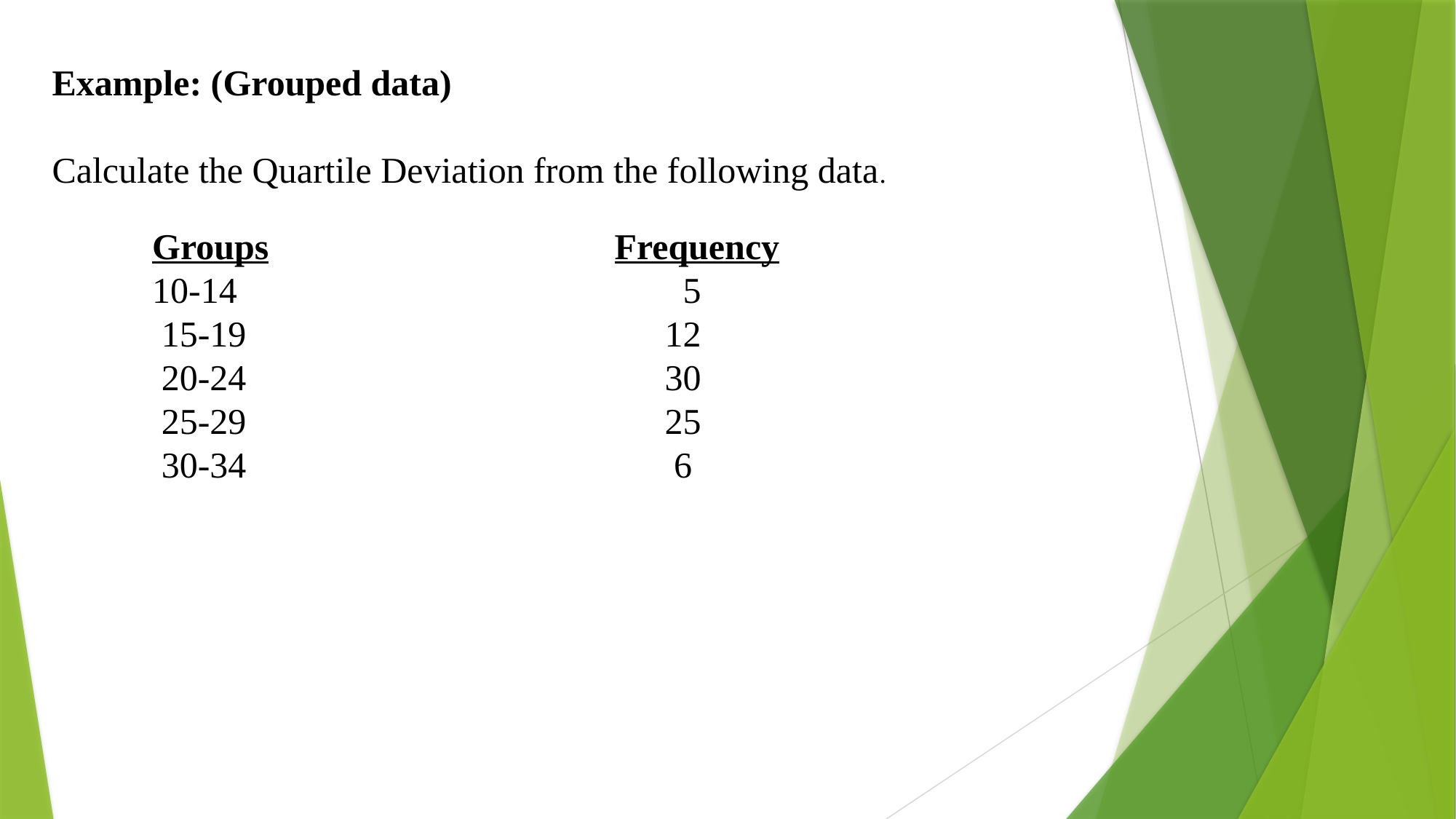

Example: (Grouped data)
Calculate the Quartile Deviation from the following data.
           Groups                                      Frequency
           10-14                                                 5
            15-19                                              12
            20-24                                              30
            25-29                                              25
            30-34                                               6
#